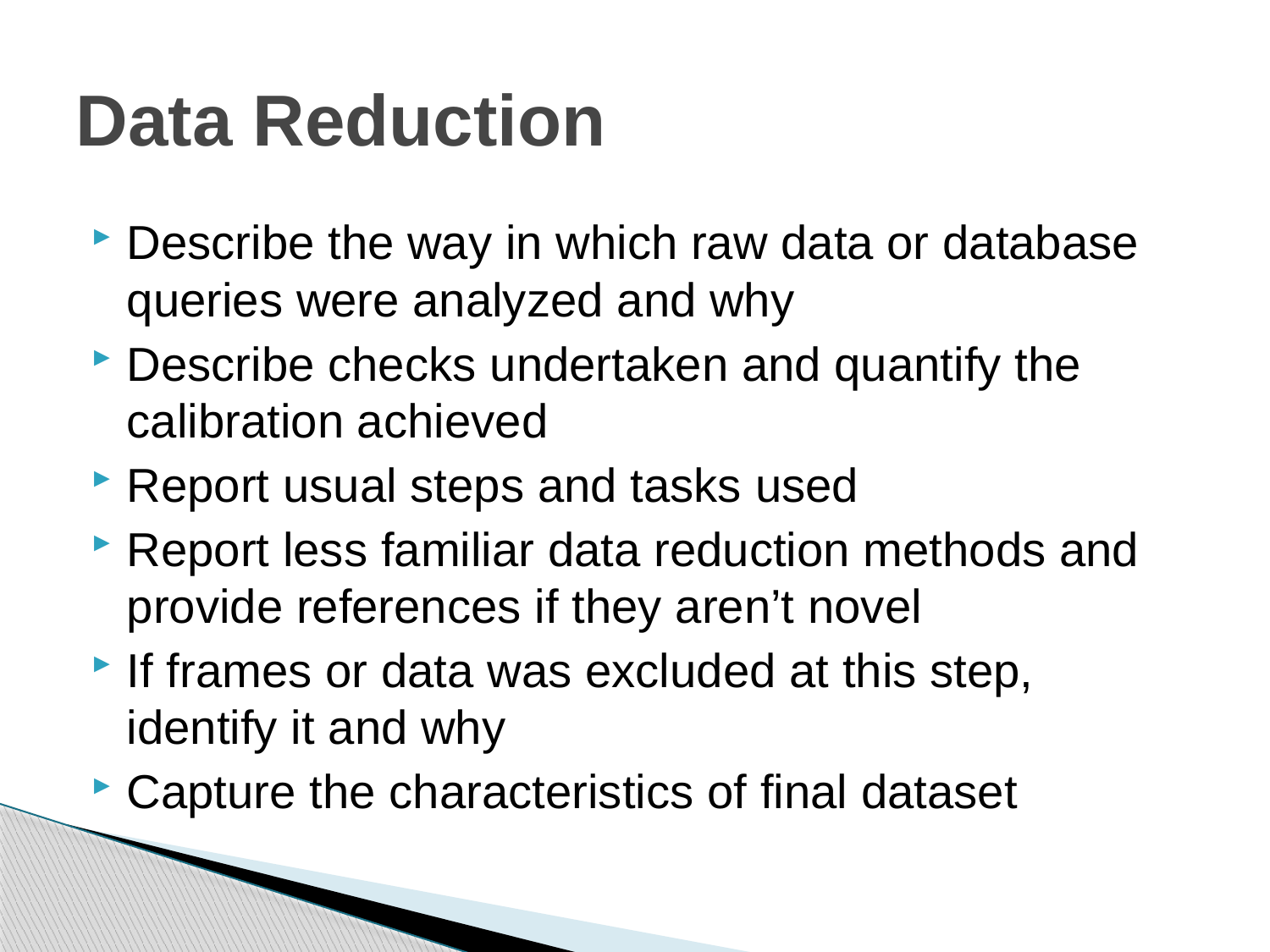

# Data Reduction
Describe the way in which raw data or database queries were analyzed and why
Describe checks undertaken and quantify the calibration achieved
Report usual steps and tasks used
Report less familiar data reduction methods and provide references if they aren’t novel
If frames or data was excluded at this step, identify it and why
Capture the characteristics of final dataset